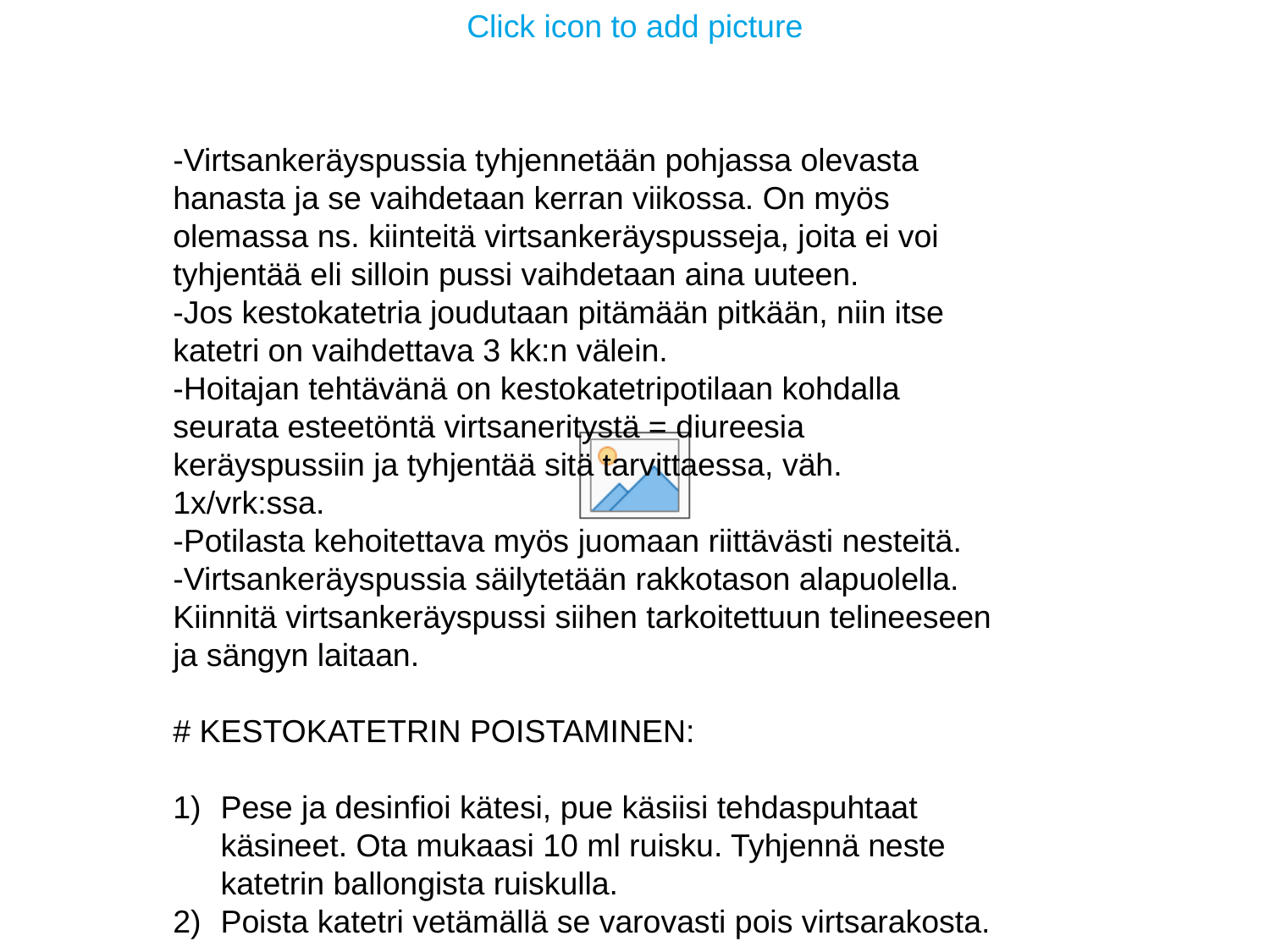

-Virtsankeräyspussia tyhjennetään pohjassa olevasta hanasta ja se vaihdetaan kerran viikossa. On myös olemassa ns. kiinteitä virtsankeräyspusseja, joita ei voi tyhjentää eli silloin pussi vaihdetaan aina uuteen.
-Jos kestokatetria joudutaan pitämään pitkään, niin itse katetri on vaihdettava 3 kk:n välein.
-Hoitajan tehtävänä on kestokatetripotilaan kohdalla seurata esteetöntä virtsaneritystä = diureesia keräyspussiin ja tyhjentää sitä tarvittaessa, väh. 1x/vrk:ssa.
-Potilasta kehoitettava myös juomaan riittävästi nesteitä.
-Virtsankeräyspussia säilytetään rakkotason alapuolella.
Kiinnitä virtsankeräyspussi siihen tarkoitettuun telineeseen ja sängyn laitaan.

# KESTOKATETRIN POISTAMINEN:

Pese ja desinfioi kätesi, pue käsiisi tehdaspuhtaat käsineet. Ota mukaasi 10 ml ruisku. Tyhjennä neste katetrin ballongista ruiskulla.
Poista katetri vetämällä se varovasti pois virtsarakosta.